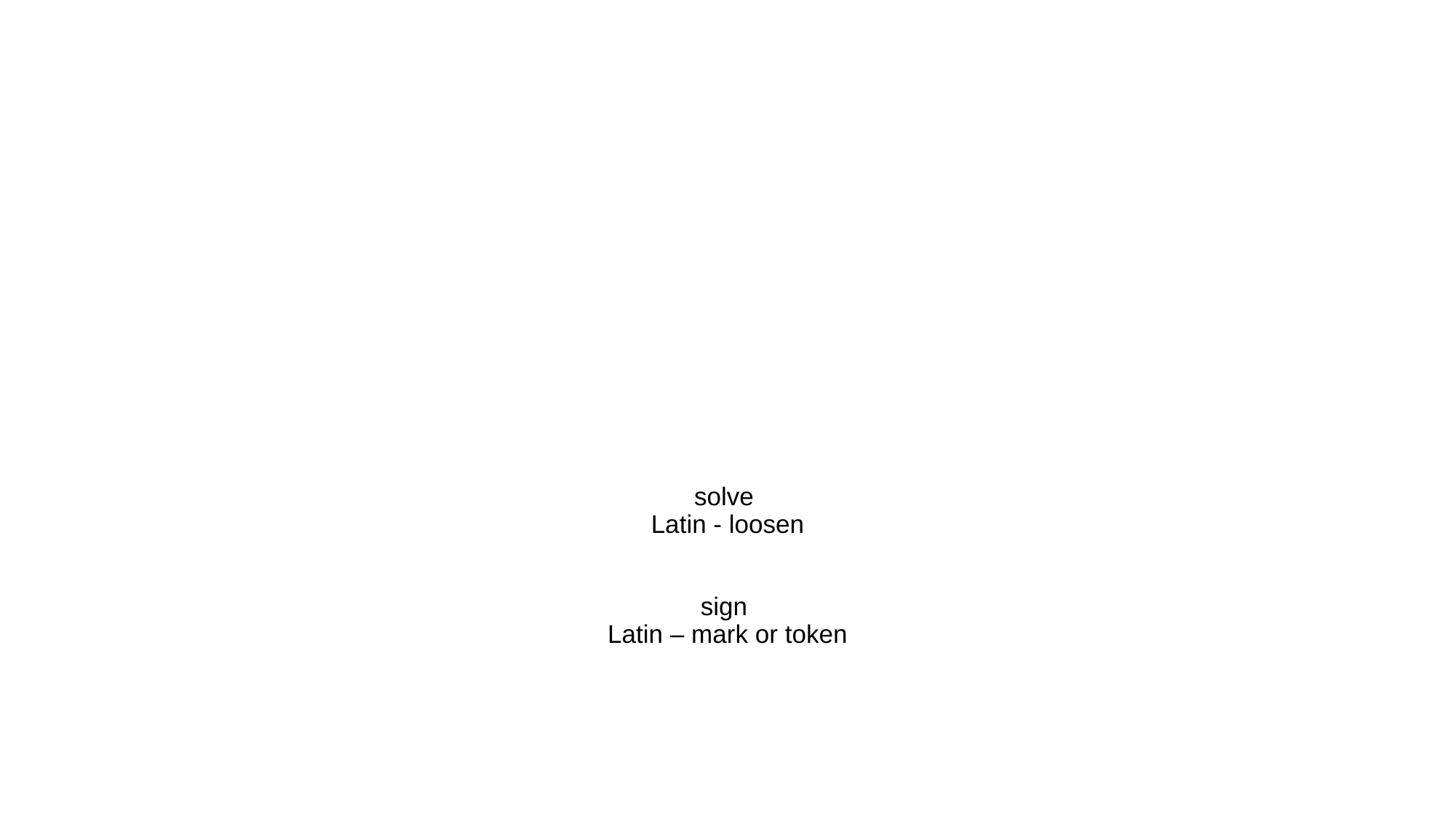

# solve Latin - loosen sign Latin – mark or token